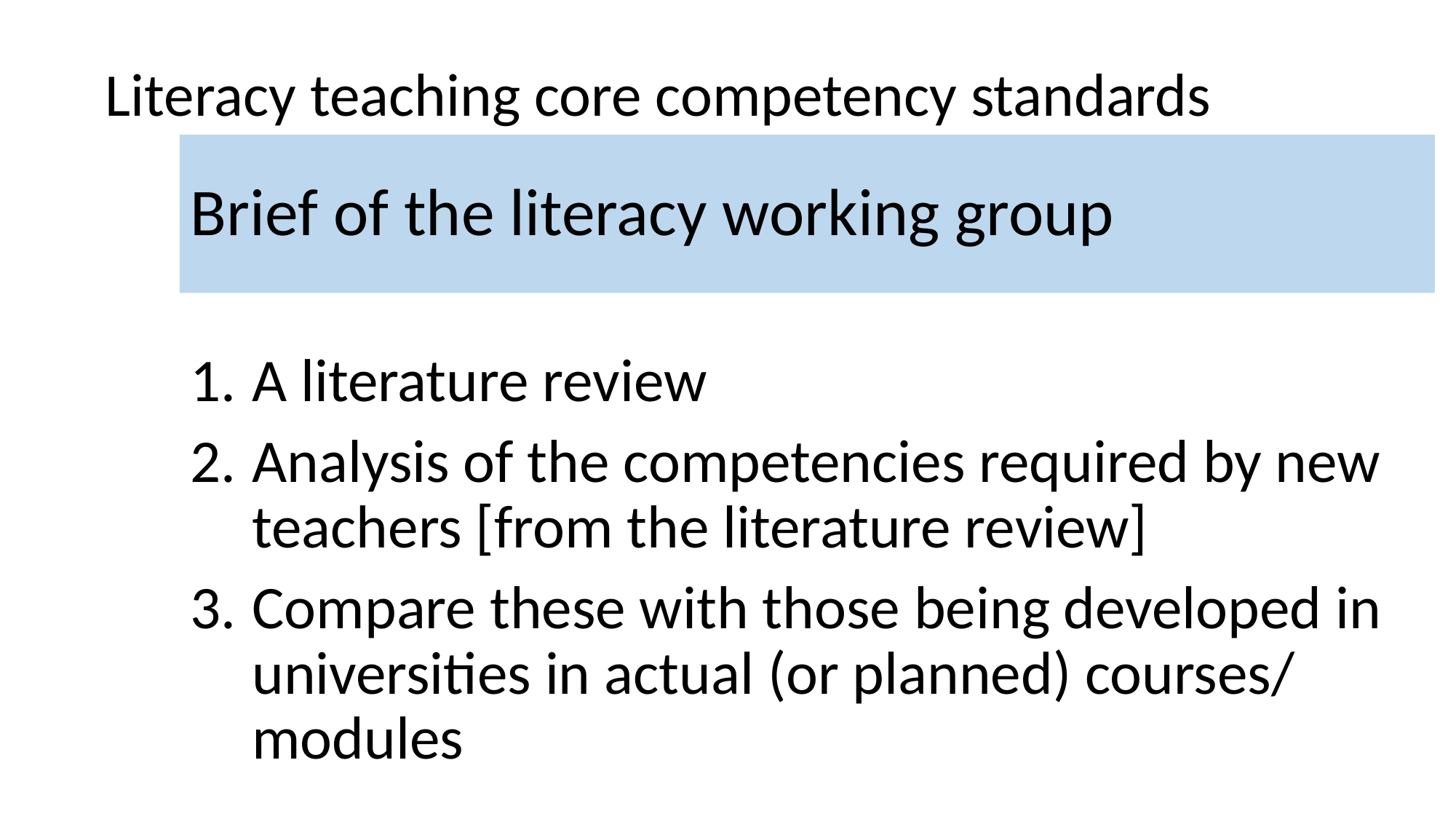

Literacy teaching core competency standards
# Brief of the literacy working group
A literature review
Analysis of the competencies required by new teachers [from the literature review]
Compare these with those being developed in universities in actual (or planned) courses/ modules